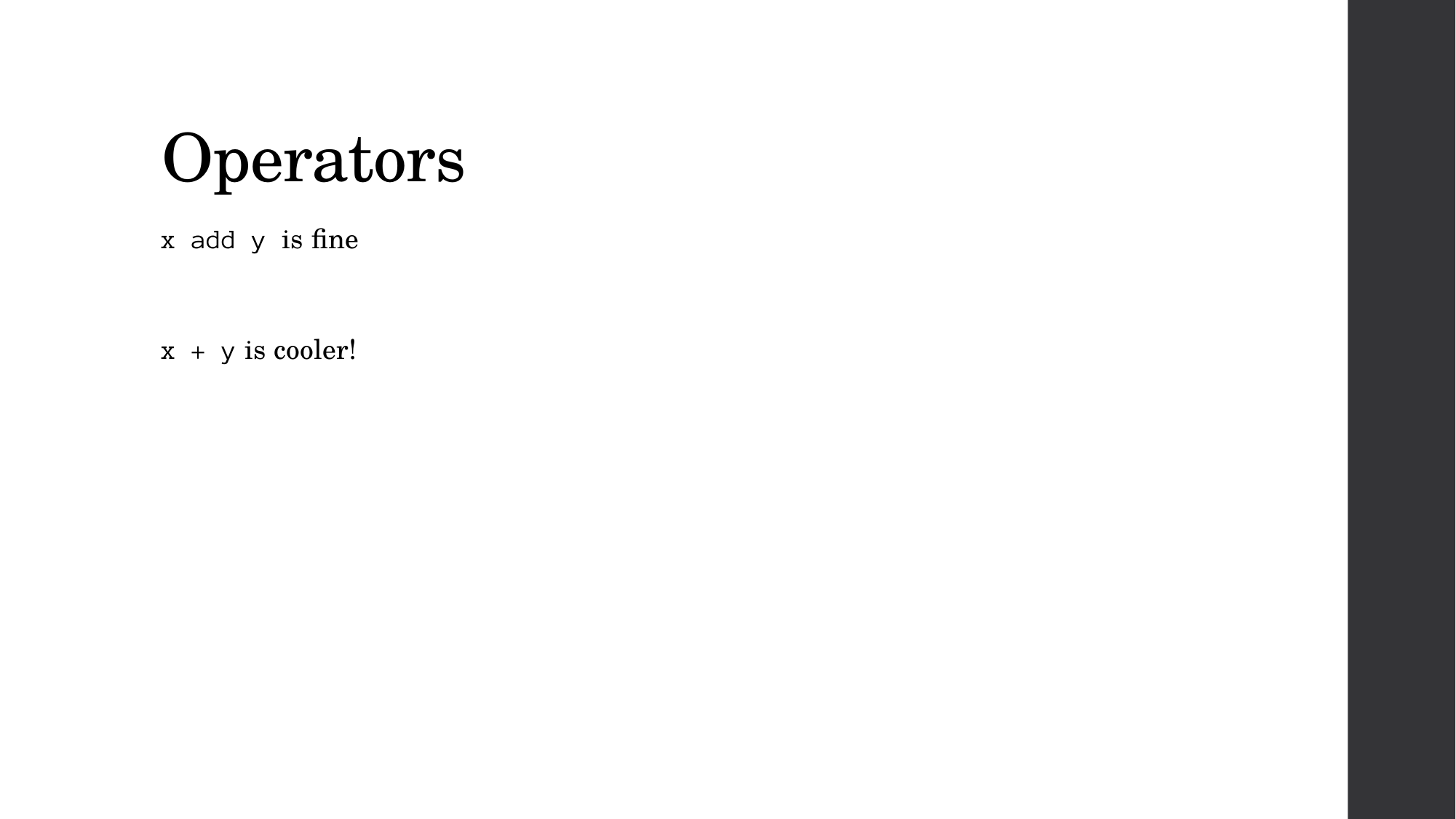

# Operators
x add y is fine

x + y is cooler!